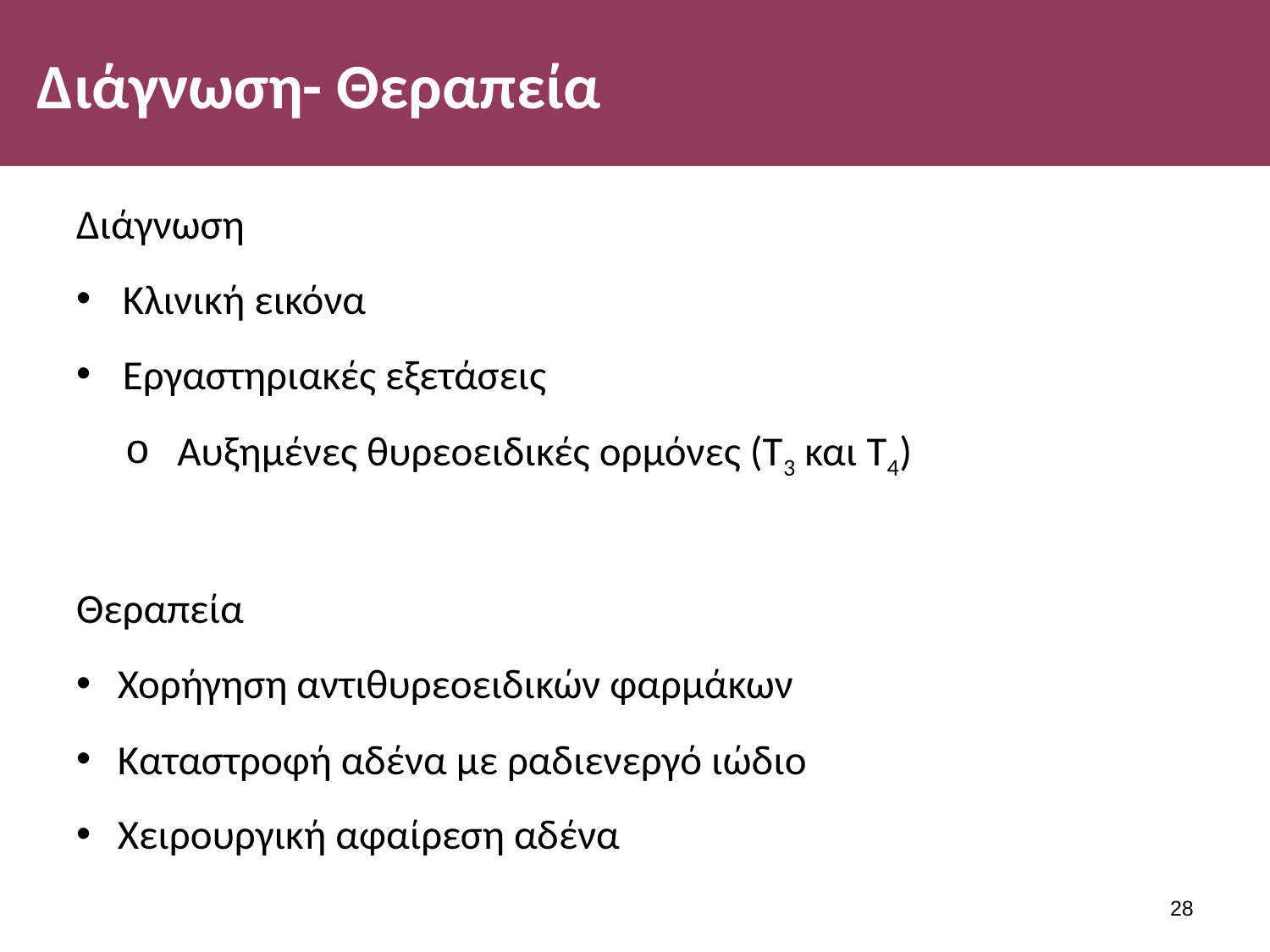

# Διάγνωση- Θεραπεία
Διάγνωση
Κλινική εικόνα
Εργαστηριακές εξετάσεις
Αυξημένες θυρεοειδικές ορμόνες (Τ3 και Τ4)

Θεραπεία
Χορήγηση αντιθυρεοειδικών φαρμάκων
Καταστροφή αδένα με ραδιενεργό ιώδιο
Χειρουργική αφαίρεση αδένα
28